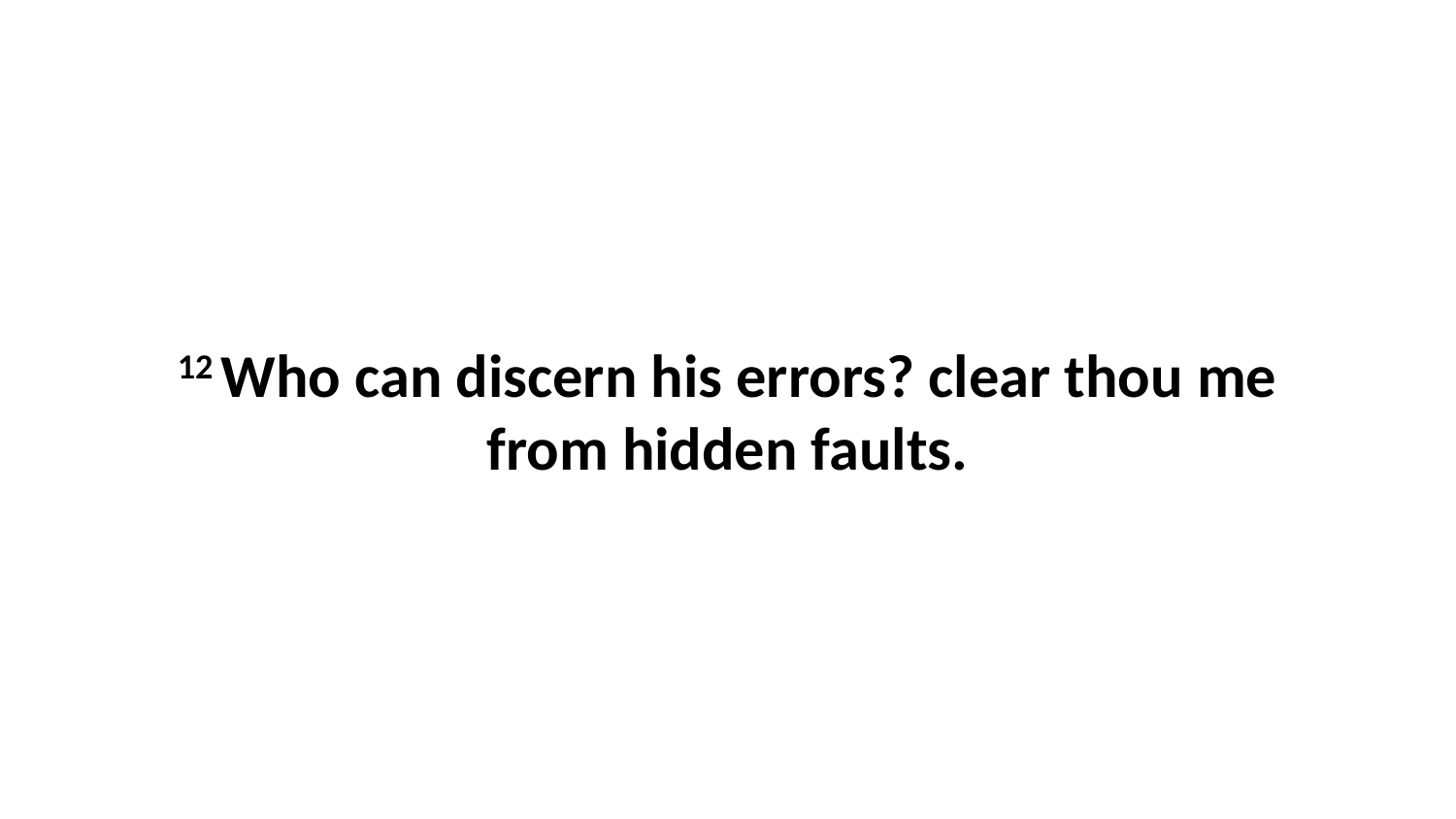

12 Who can discern his errors? clear thou me from hidden faults.